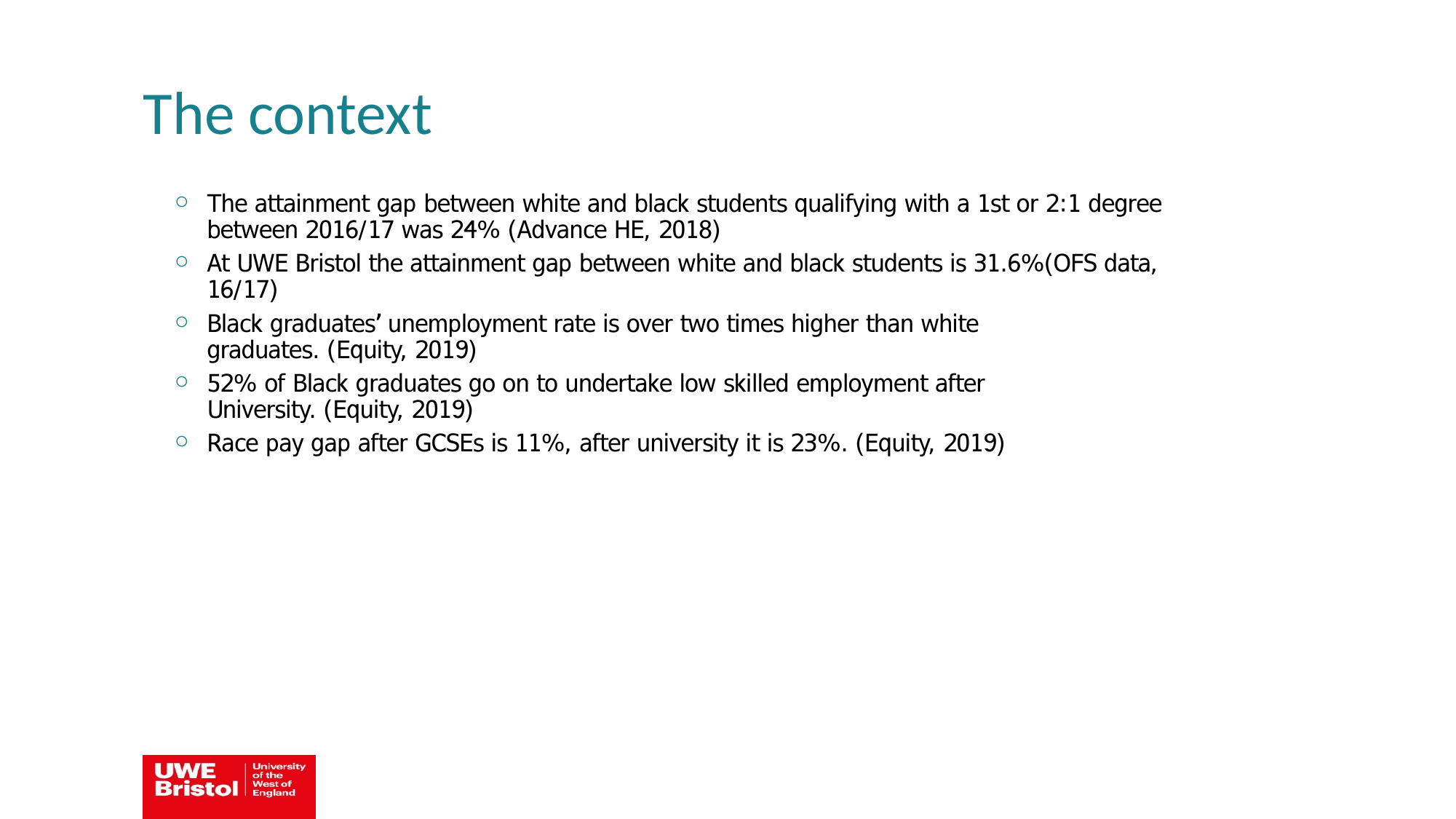

The context
The attainment gap between white and black students qualifying with a 1st or 2:1 degree between 2016/17 was 24% (Advance HE, 2018)
At UWE Bristol the attainment gap between white and black students is 31.6%(OFS data, 16/17)
Black graduates’ unemployment rate is over two times higher than white graduates. (Equity, 2019)
52% of Black graduates go on to undertake low skilled employment after University. (Equity, 2019)
Race pay gap after GCSEs is 11%, after university it is 23%. (Equity, 2019)